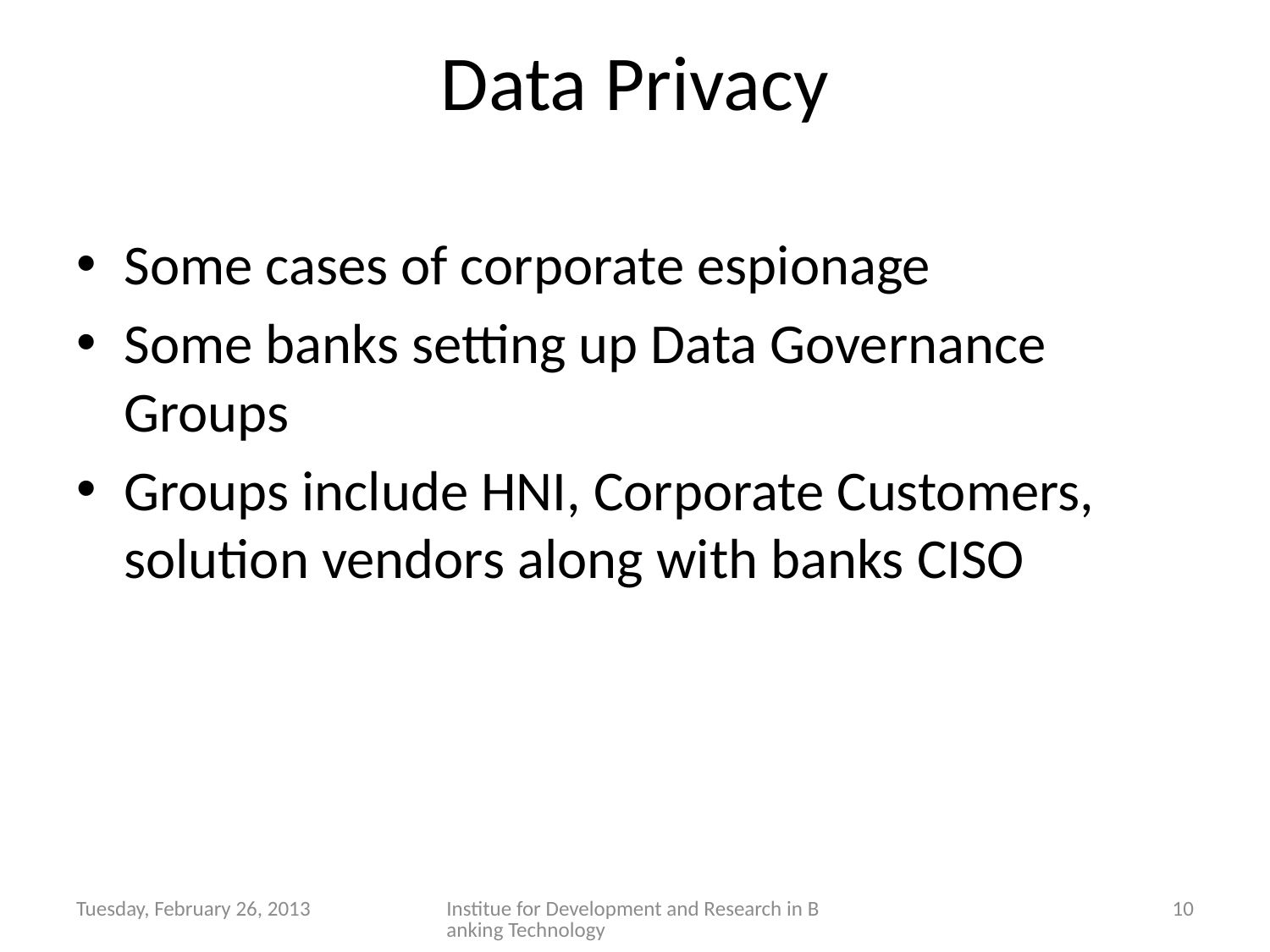

# Data Privacy
Some cases of corporate espionage
Some banks setting up Data Governance Groups
Groups include HNI, Corporate Customers, solution vendors along with banks CISO

Tuesday, February 26, 2013
Institue for Development and Research in Banking Technology
10